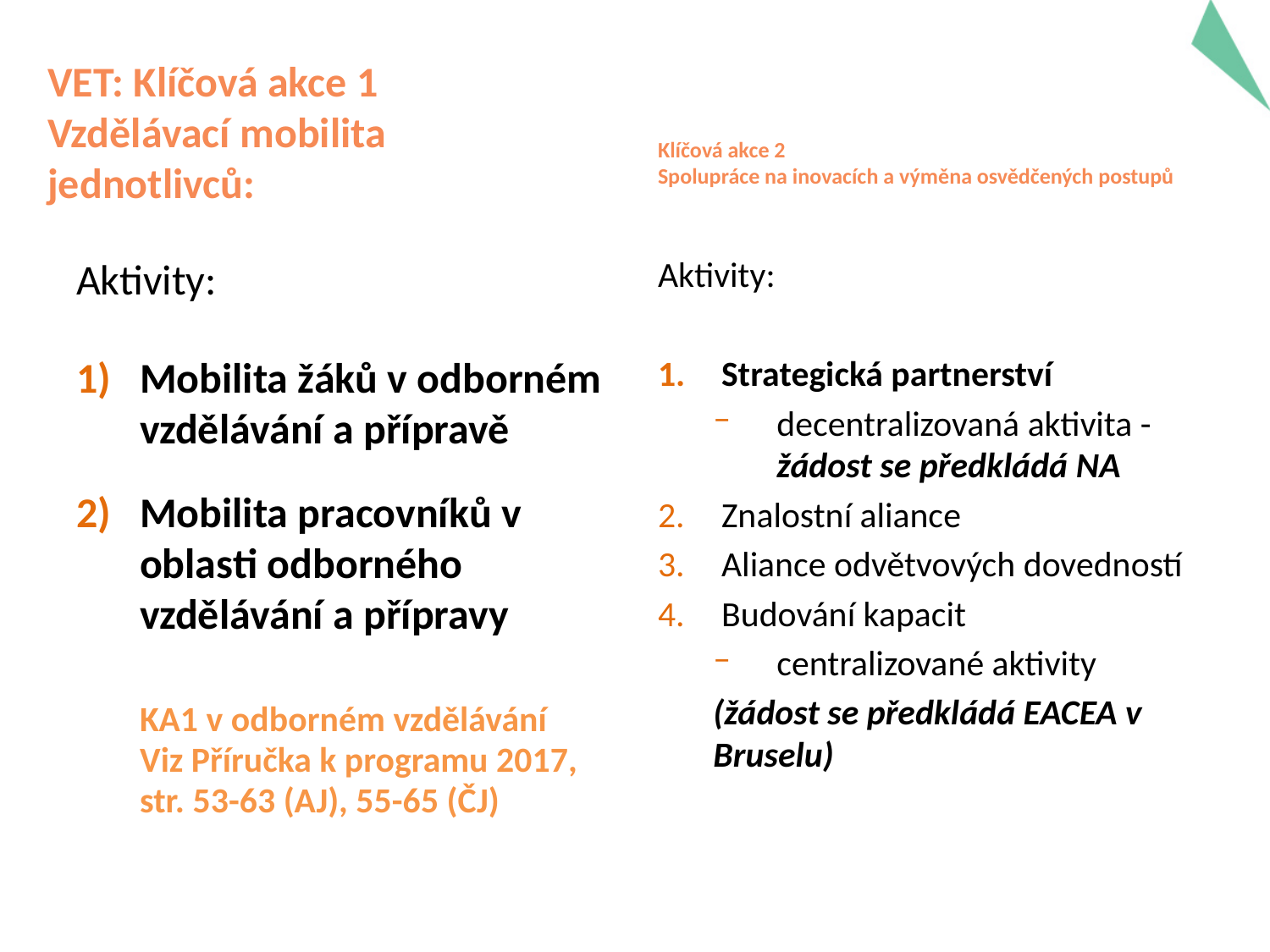

VET: Klíčová akce 1
Vzdělávací mobilita jednotlivců:

Klíčová akce 2
Spolupráce na inovacích a výměna osvědčených postupů

Aktivity:

Mobilita žáků v odborném vzdělávání a přípravě

Mobilita pracovníků v oblasti odborného vzdělávání a přípravy

KA1 v odborném vzdělávání
Viz Příručka k programu 2017,
str. 53-63 (AJ), 55-65 (ČJ)

Aktivity:

Strategická partnerství
decentralizovaná aktivita - žádost se předkládá NA
Znalostní aliance
Aliance odvětvových dovedností
Budování kapacit
centralizované aktivity
(žádost se předkládá EACEA v Bruselu)